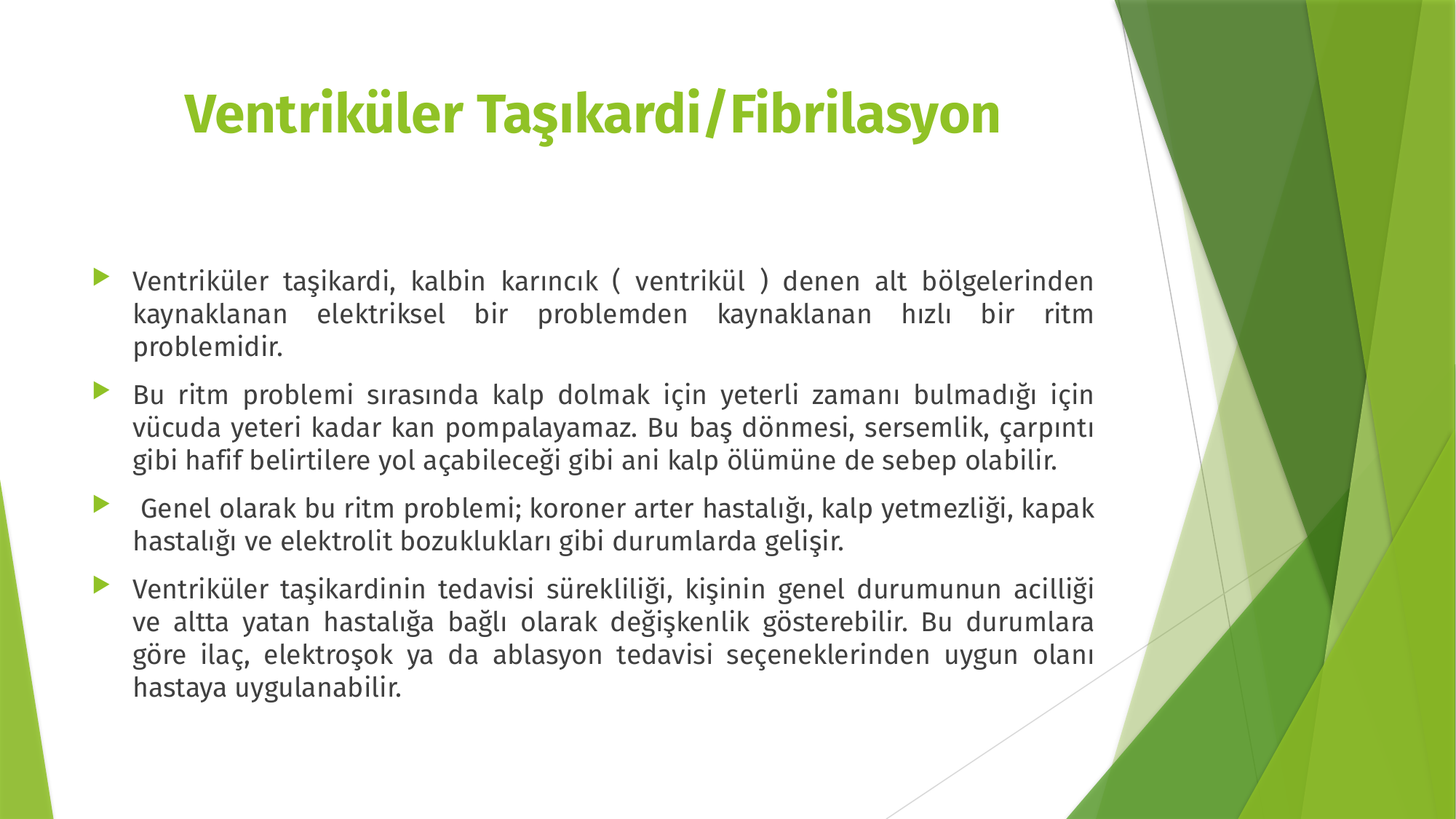

# Ventriküler Taşıkardi/Fibrilasyon
Ventriküler taşikardi, kalbin karıncık ( ventrikül ) denen alt bölgelerinden kaynaklanan elektriksel bir problemden kaynaklanan hızlı bir ritm problemidir.
Bu ritm problemi sırasında kalp dolmak için yeterli zamanı bulmadığı için vücuda yeteri kadar kan pompalayamaz. Bu baş dönmesi, sersemlik, çarpıntı gibi hafif belirtilere yol açabileceği gibi ani kalp ölümüne de sebep olabilir.
 Genel olarak bu ritm problemi; koroner arter hastalığı, kalp yetmezliği, kapak hastalığı ve elektrolit bozuklukları gibi durumlarda gelişir.
Ventriküler taşikardinin tedavisi sürekliliği, kişinin genel durumunun acilliği ve altta yatan hastalığa bağlı olarak değişkenlik gösterebilir. Bu durumlara göre ilaç, elektroşok ya da ablasyon tedavisi seçeneklerinden uygun olanı hastaya uygulanabilir.